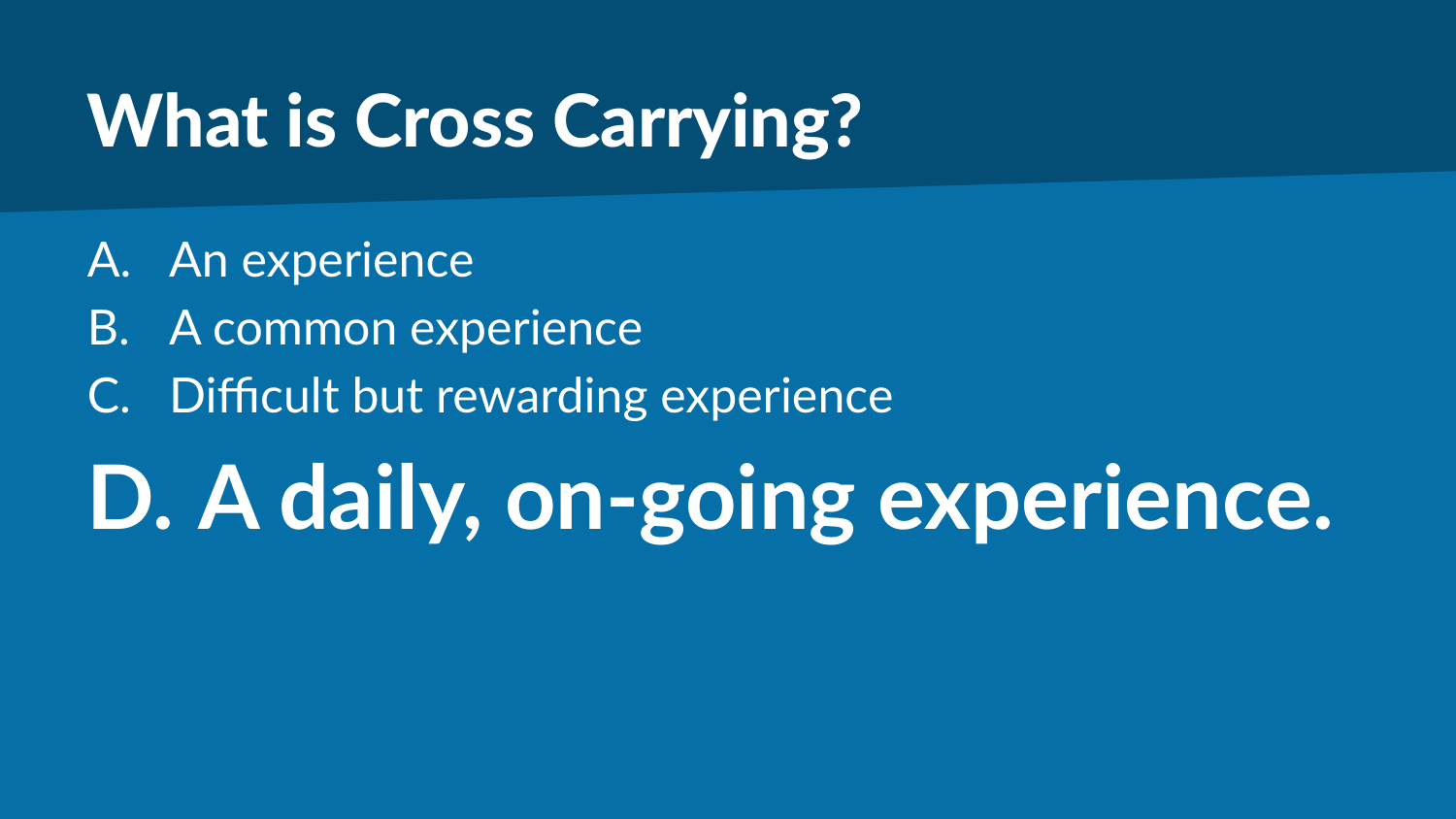

# What is Cross Carrying?
An experience
A common experience
Difficult but rewarding experience
A daily, on-going experience.